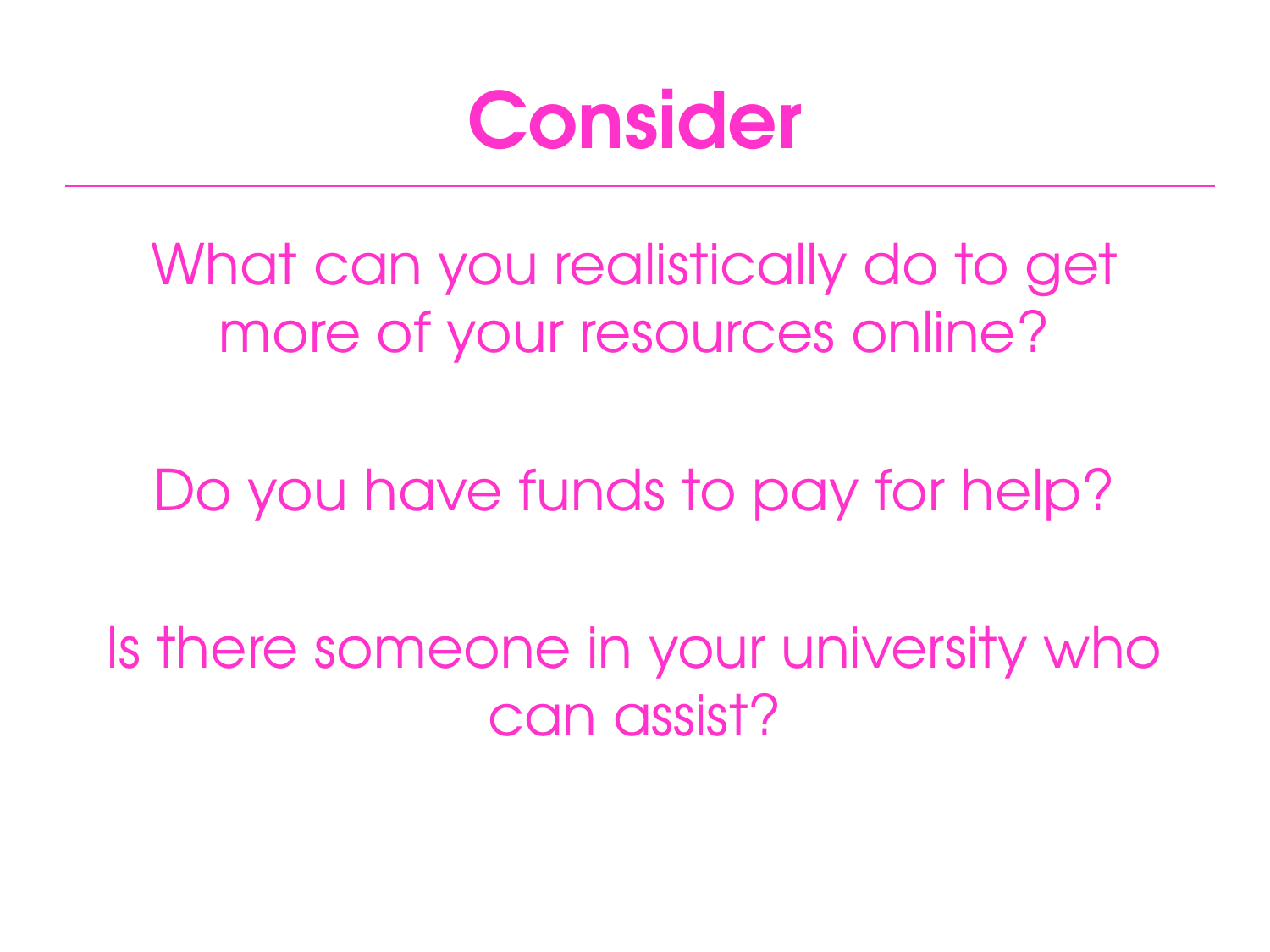

# Consider
What can you realistically do to get more of your resources online?

Do you have funds to pay for help?

Is there someone in your university who can assist?